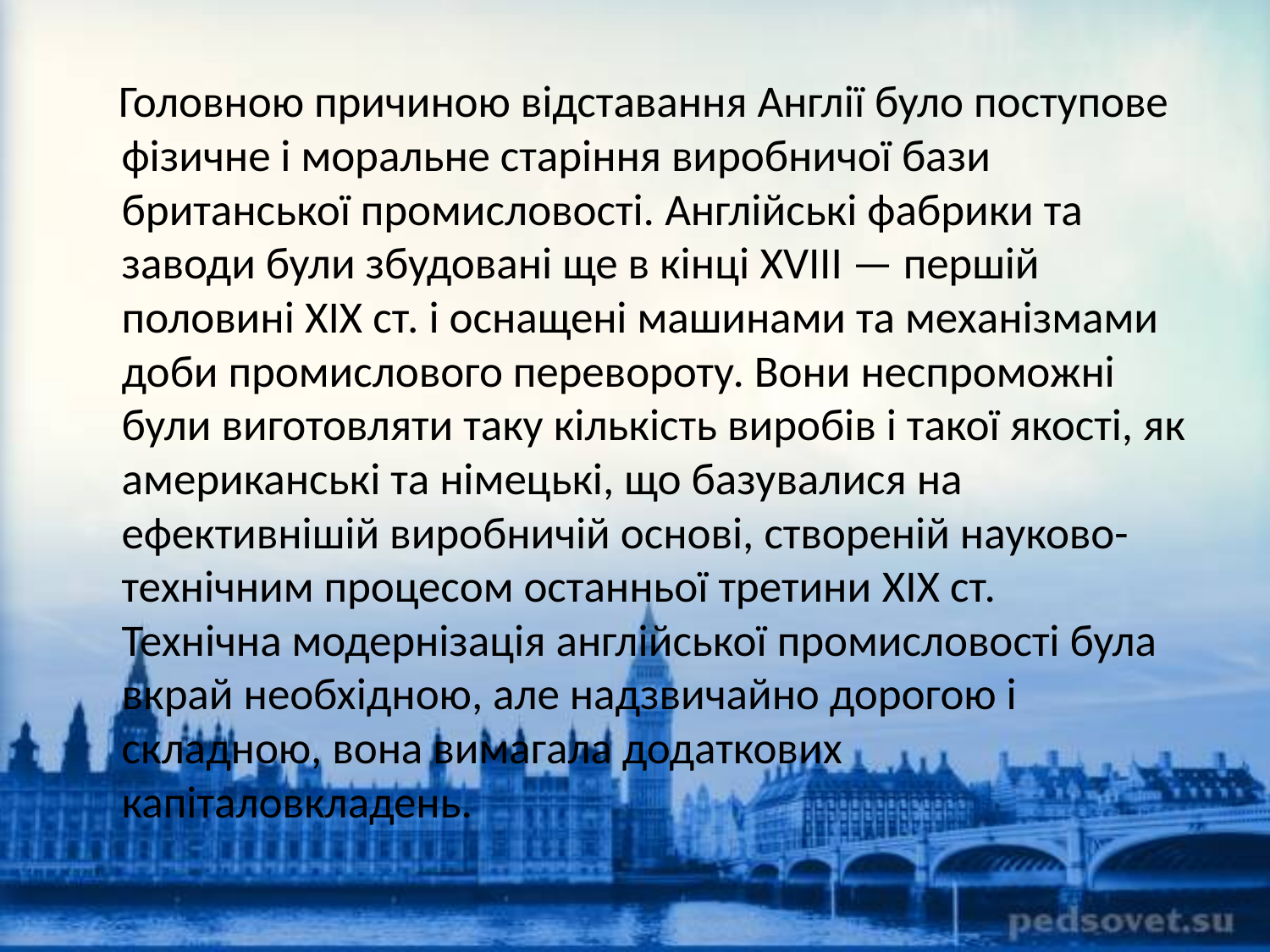

Головною причиною відставання Англії було поступове фізичне і моральне старіння виробничої бази британської промисловості. Англійські фабрики та заводи були збудовані ще в кінці XVIII — першій половині XIX ст. і оснащені машинами та механізмами доби промислового перевороту. Вони неспроможні були виготовляти таку кількість виробів і такої якості, як американські та німецькі, що базувалися на ефективнішій виробничій основі, створеній науково-технічним процесом останньої третини XIX ст. 
Технічна модернізація англійської промисловості була вкрай необхідною, але надзвичайно дорогою і складною, вона вимагала додаткових капіталовкладень.